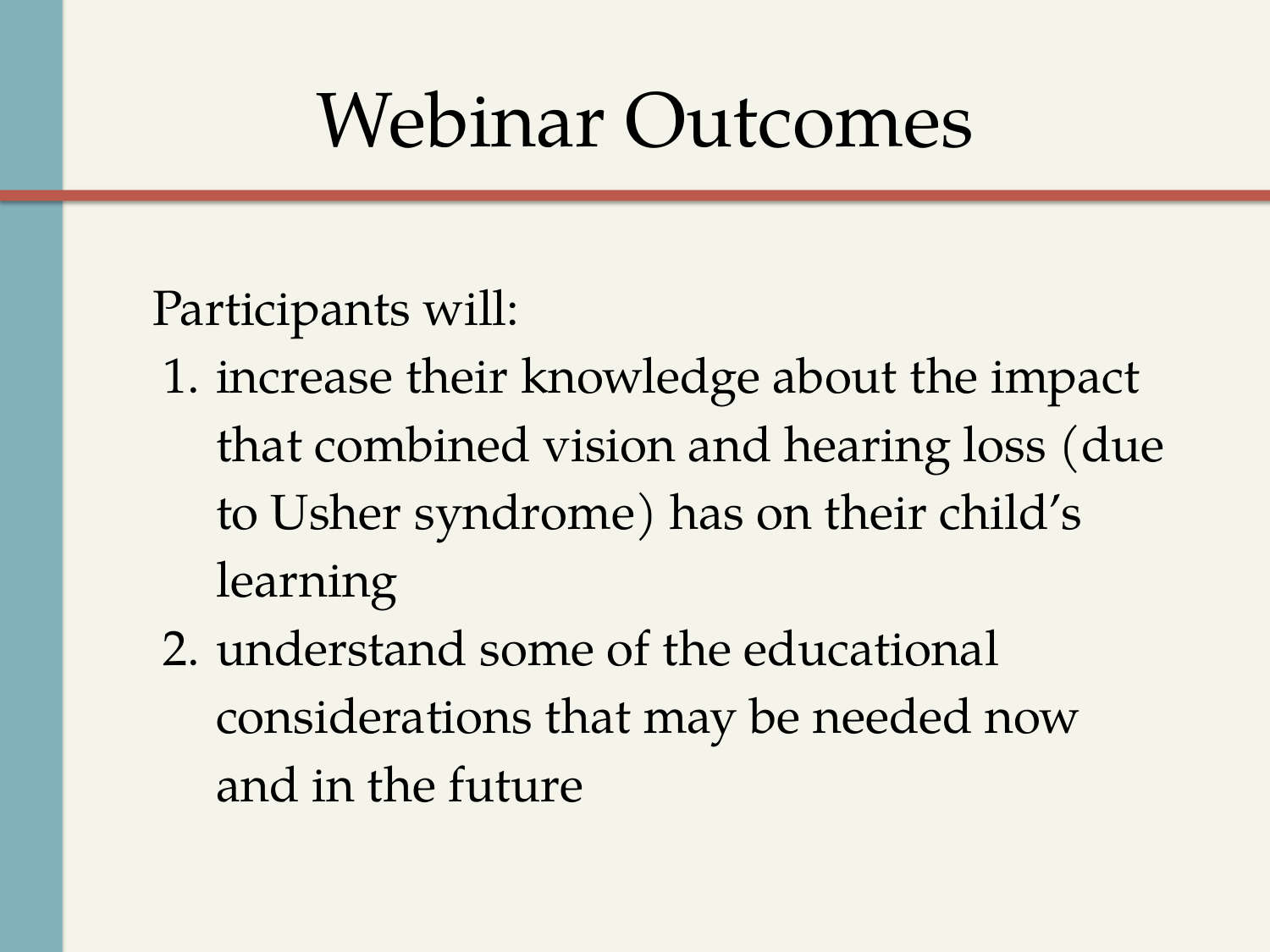

# Webinar Outcomes
Participants will:
increase their knowledge about the impact that combined vision and hearing loss (due to Usher syndrome) has on their child’s learning
understand some of the educational considerations that may be needed now and in the future